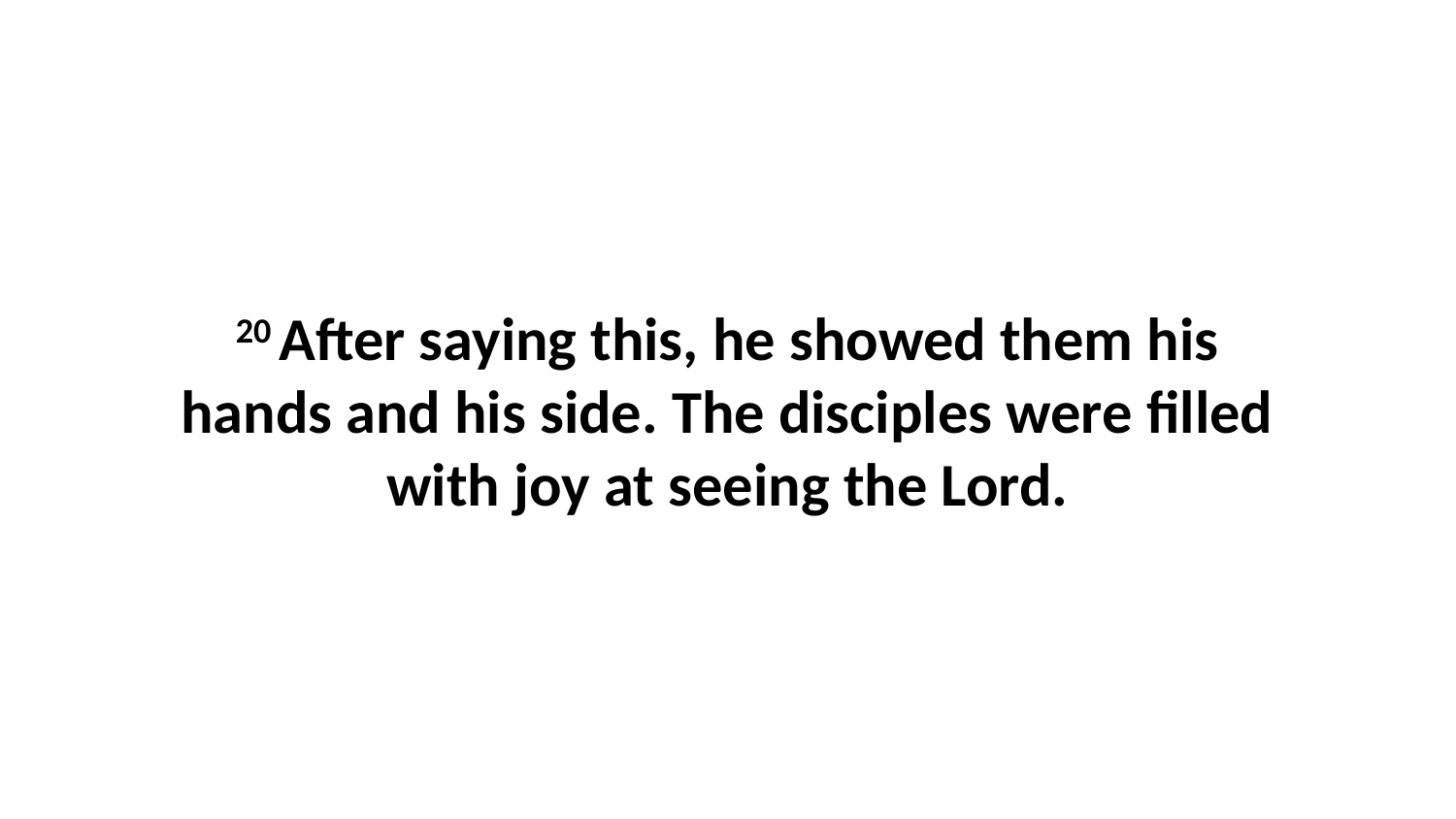

20 After saying this, he showed them his hands and his side. The disciples were filled with joy at seeing the Lord.